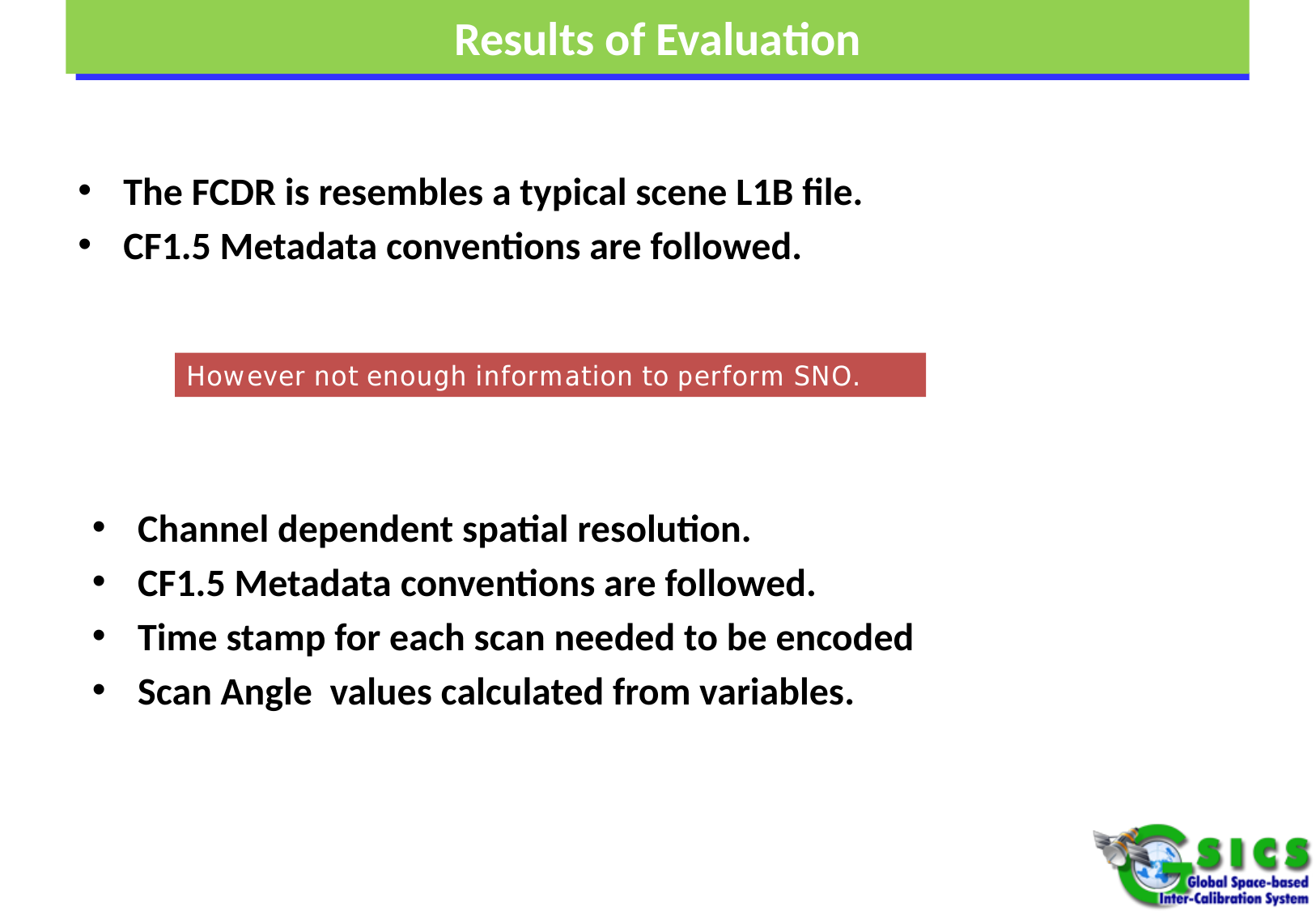

Results of Evaluation
#
The FCDR is resembles a typical scene L1B file.
CF1.5 Metadata conventions are followed.

However not enough information to perform SNO.
Channel dependent spatial resolution.
CF1.5 Metadata conventions are followed.
Time stamp for each scan needed to be encoded
Scan Angle  values calculated from variables.